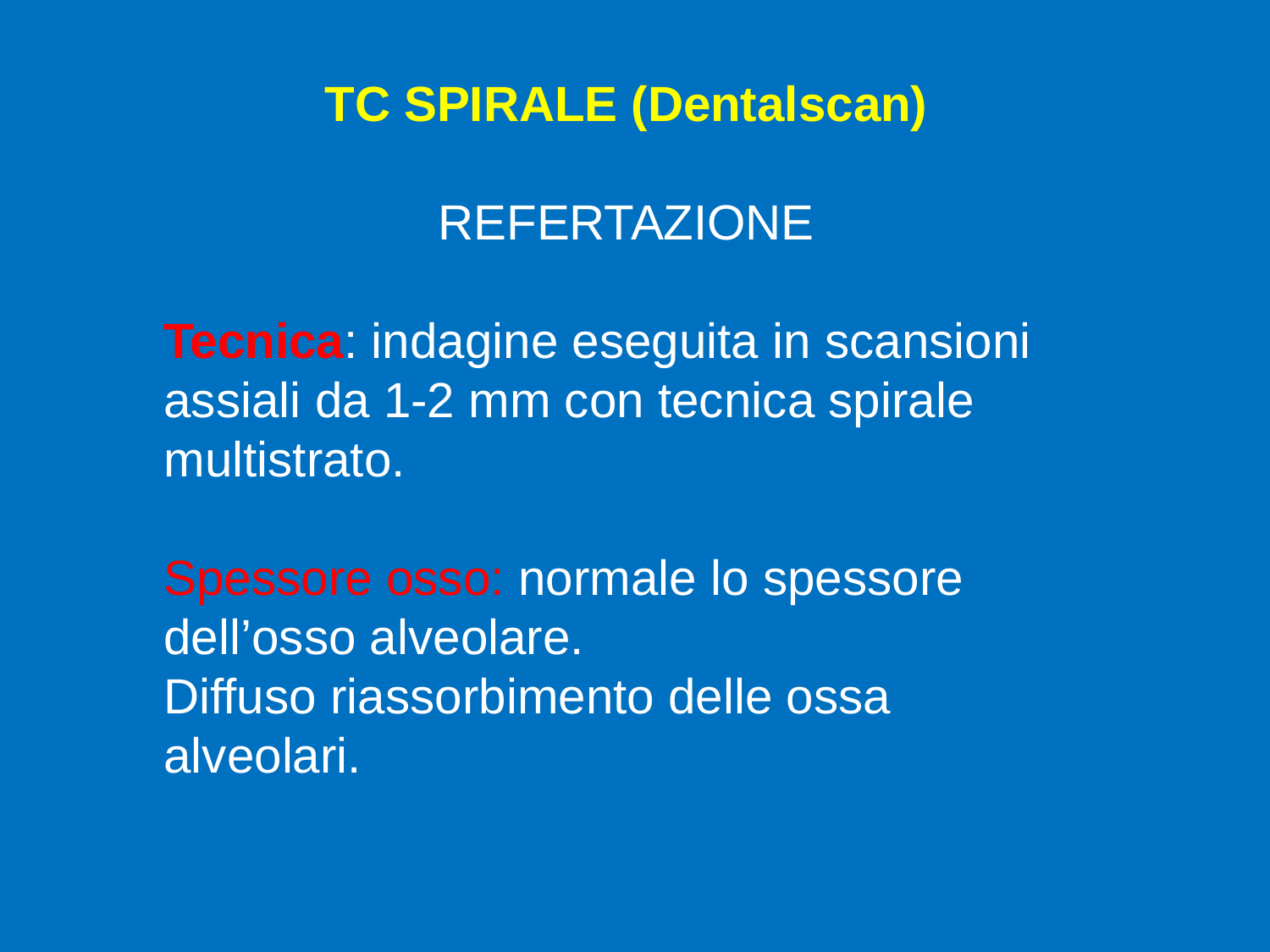

TC SPIRALE (Dentalscan)

REFERTAZIONE

Tecnica: indagine eseguita in scansioni assiali da 1-2 mm con tecnica spirale multistrato.

Spessore osso: normale lo spessore dell’osso alveolare.
Diffuso riassorbimento delle ossa alveolari.